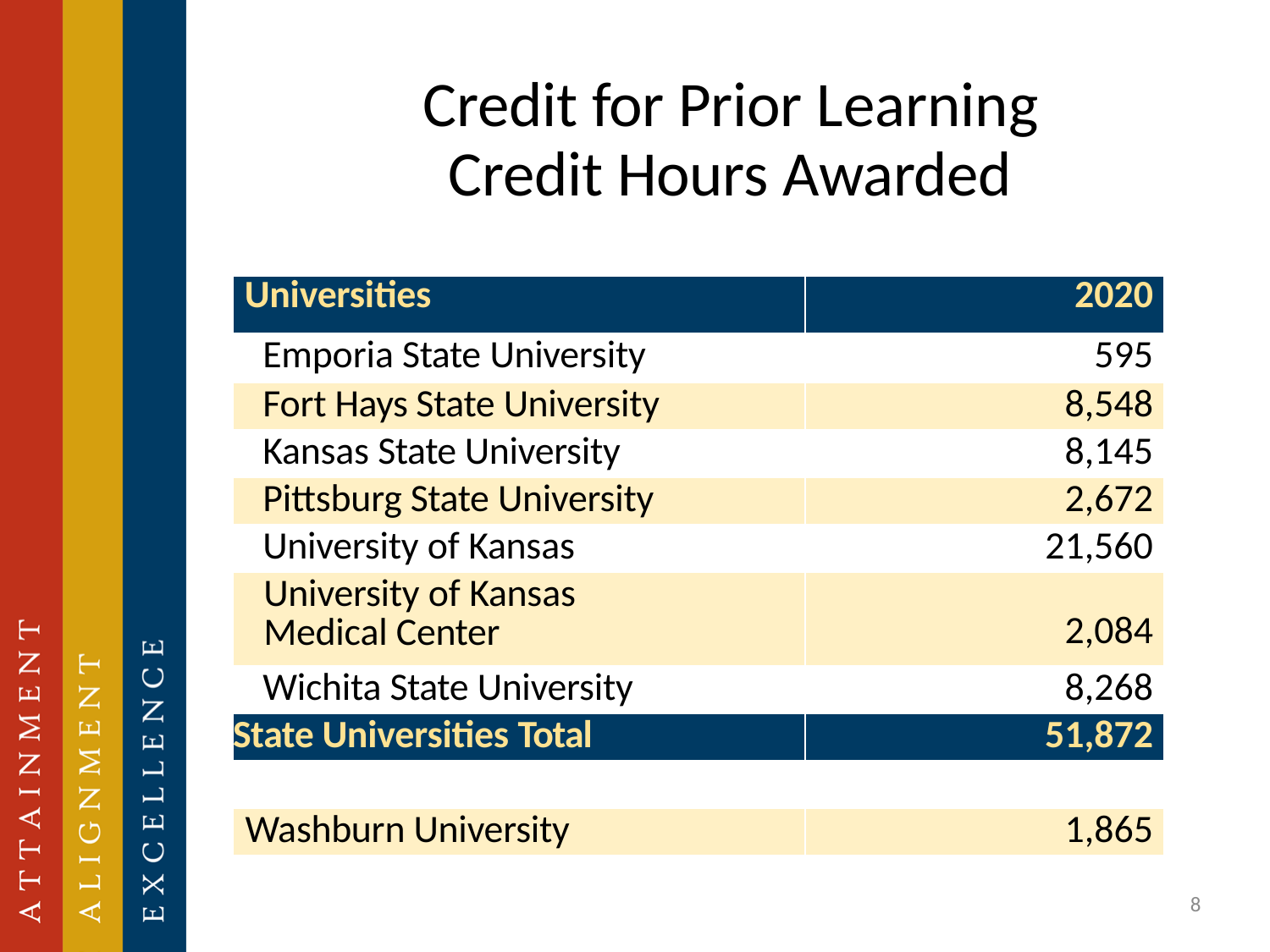

# Credit for Prior Learning  Credit Hours Awarded
| Universities | 2020 |
| --- | --- |
| Emporia State University | 595 |
| Fort Hays State University | 8,548 |
| Kansas State University | 8,145 |
| Pittsburg State University | 2,672 |
| University of Kansas | 21,560 |
| University of Kansas Medical Center | 2,084 |
| Wichita State University | 8,268 |
| State Universities Total | 51,872 |
|  |  |
| Washburn University | 1,865 |
8